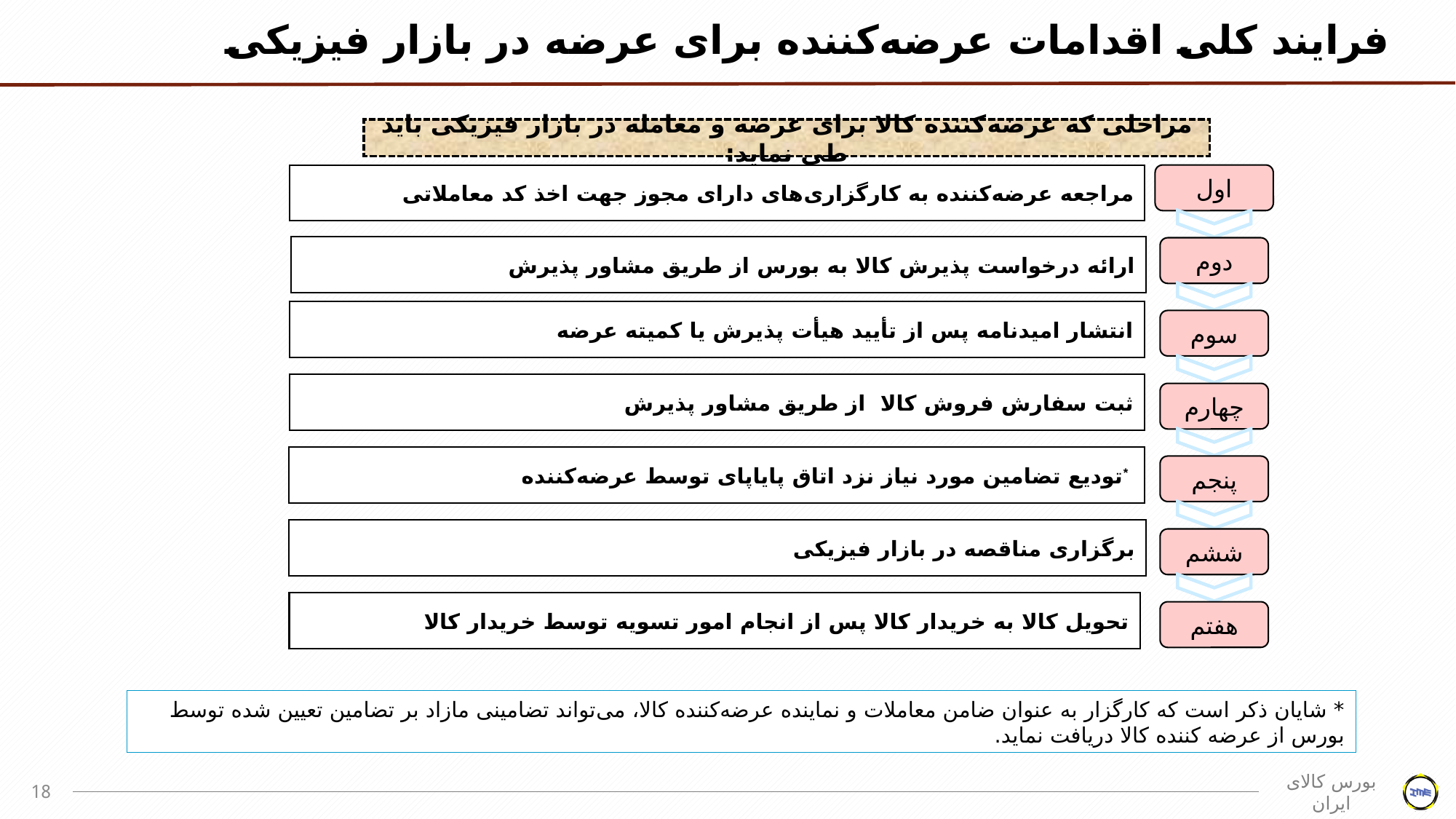

# فرایند کلی اقدامات عرضه‌کننده برای عرضه در بازار فیزیکی
مراحلی که عرضه‌کننده کالا برای عرضه و معامله در بازار فیزیکی باید طی نماید:
مراجعه عرضه‌کننده به کارگزاری‌های دارای مجوز جهت اخذ کد معاملاتی
اول

ارائه درخواست پذیرش کالا به بورس از طریق مشاور پذیرش
دوم

انتشار امیدنامه پس از تأیید هیأت پذیرش یا کمیته عرضه
سوم

ثبت سفارش فروش کالا  از طریق مشاور پذیرش
چهارم

تودیع تضامین مورد نیاز نزد اتاق پایاپای توسط عرضه‌کننده*
پنجم

برگزاری مناقصه در بازار فیزیکی
ششم

تحویل کالا به خریدار کالا پس از انجام امور تسویه توسط خریدار کالا
هفتم
* شایان ذکر است که کارگزار به عنوان ضامن معاملات و نماینده عرضه‌کننده کالا، می‌تواند تضامینی مازاد بر تضامین تعیین شده توسط بورس از عرضه کننده کالا دریافت نماید.
18
بورس کالای ایران